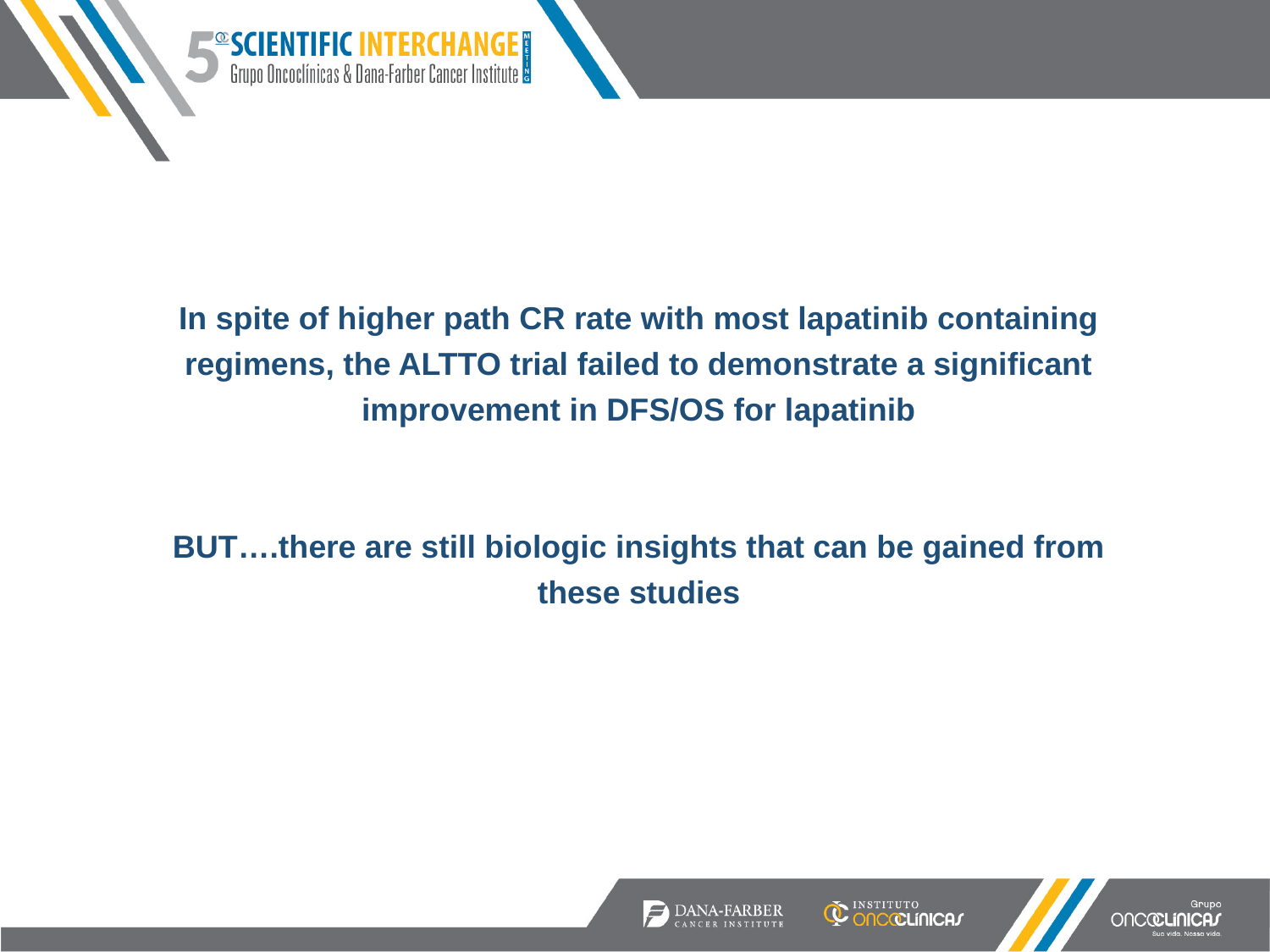

# In spite of higher path CR rate with most lapatinib containing regimens, the ALTTO trial failed to demonstrate a significant improvement in DFS/OS for lapatinib BUT….there are still biologic insights that can be gained from these studies